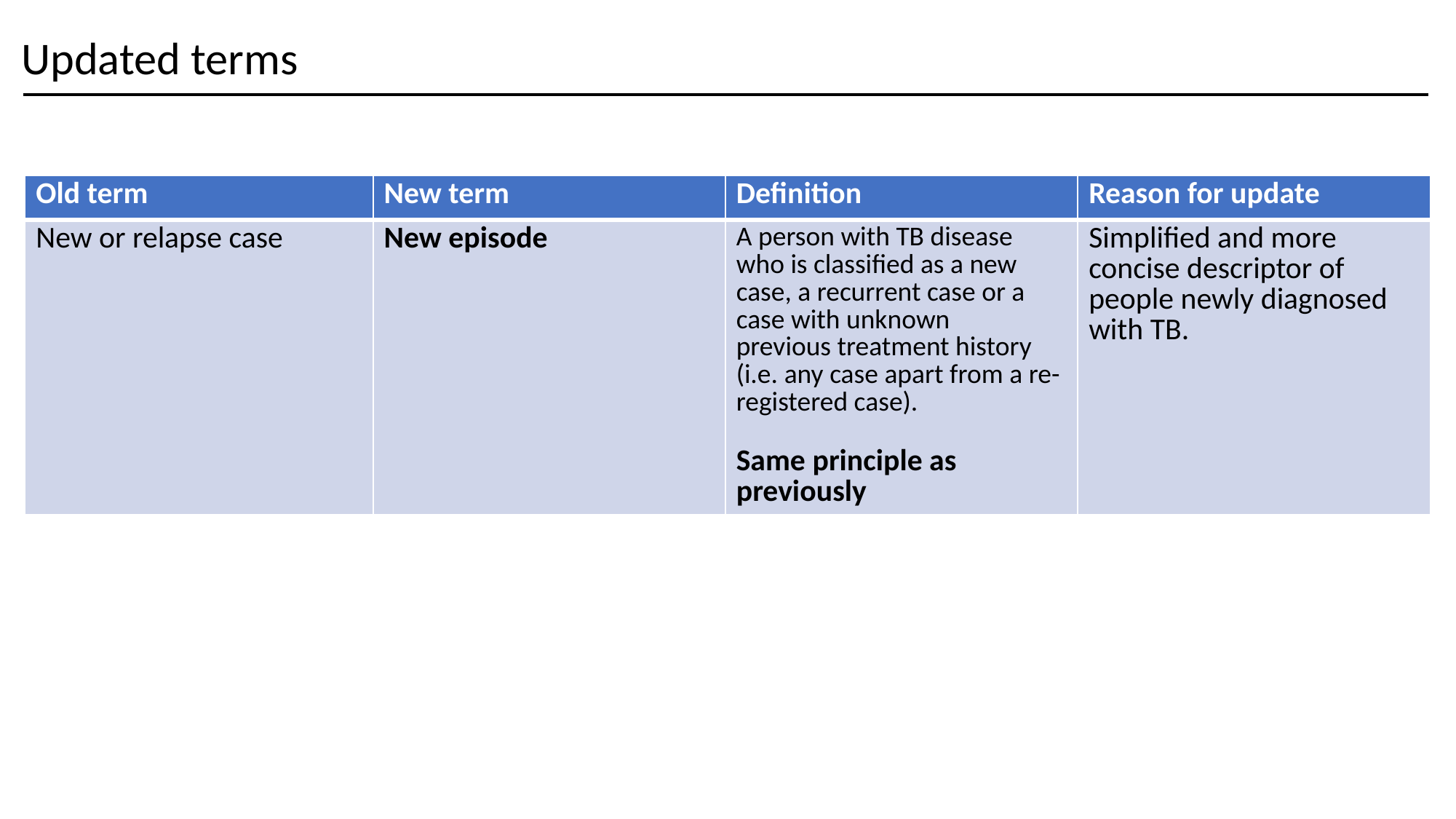

# Updated terms
| Old term | New term | Definition | Reason for update |
| --- | --- | --- | --- |
| New or relapse case | New episode | A person with TB disease who is classified as a new case, a recurrent case or a case with unknown previous treatment history (i.e. any case apart from a re-registered case). Same principle as previously | Simplified and more concise descriptor of people newly diagnosed with TB. |